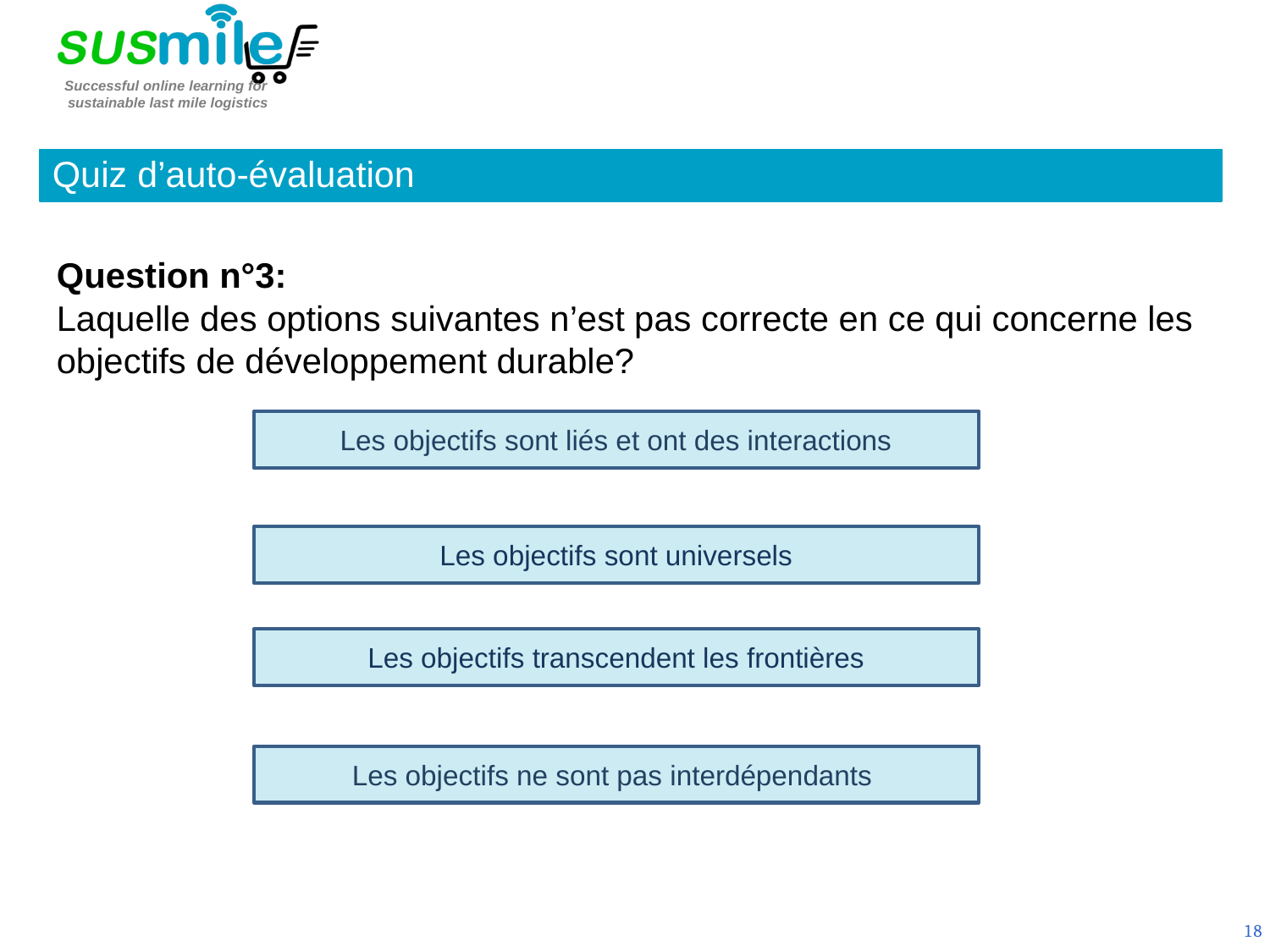

Quiz d’auto-évaluation
Question n°3:
Laquelle des options suivantes n’est pas correcte en ce qui concerne les objectifs de développement durable?

Les objectifs sont liés et ont des interactions
Les objectifs sont universels
Les objectifs transcendent les frontières
Les objectifs ne sont pas interdépendants
18